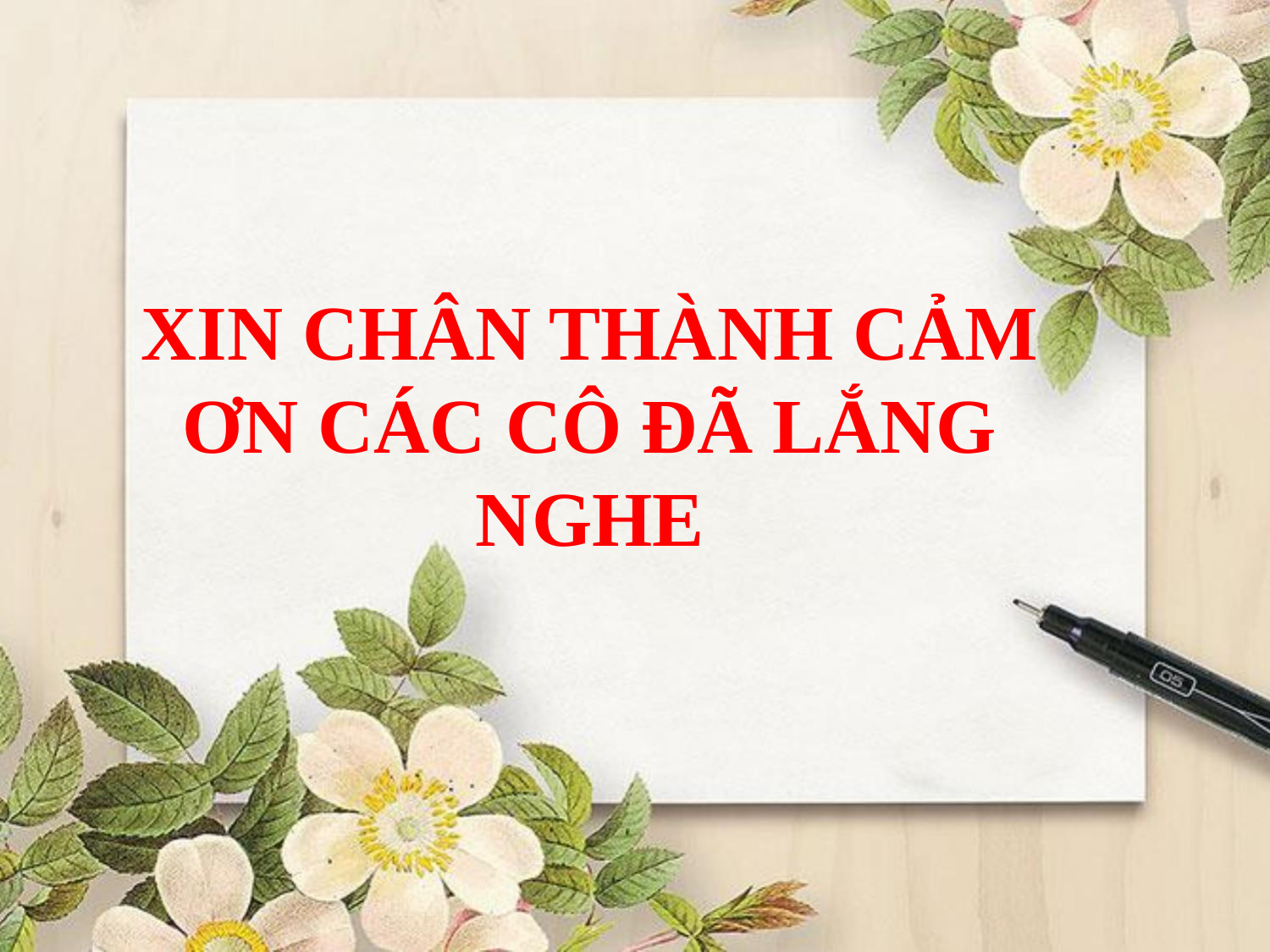

XIN CHÂN THÀNH CẢM ƠN CÁC CÔ ĐÃ LẮNG NGHE